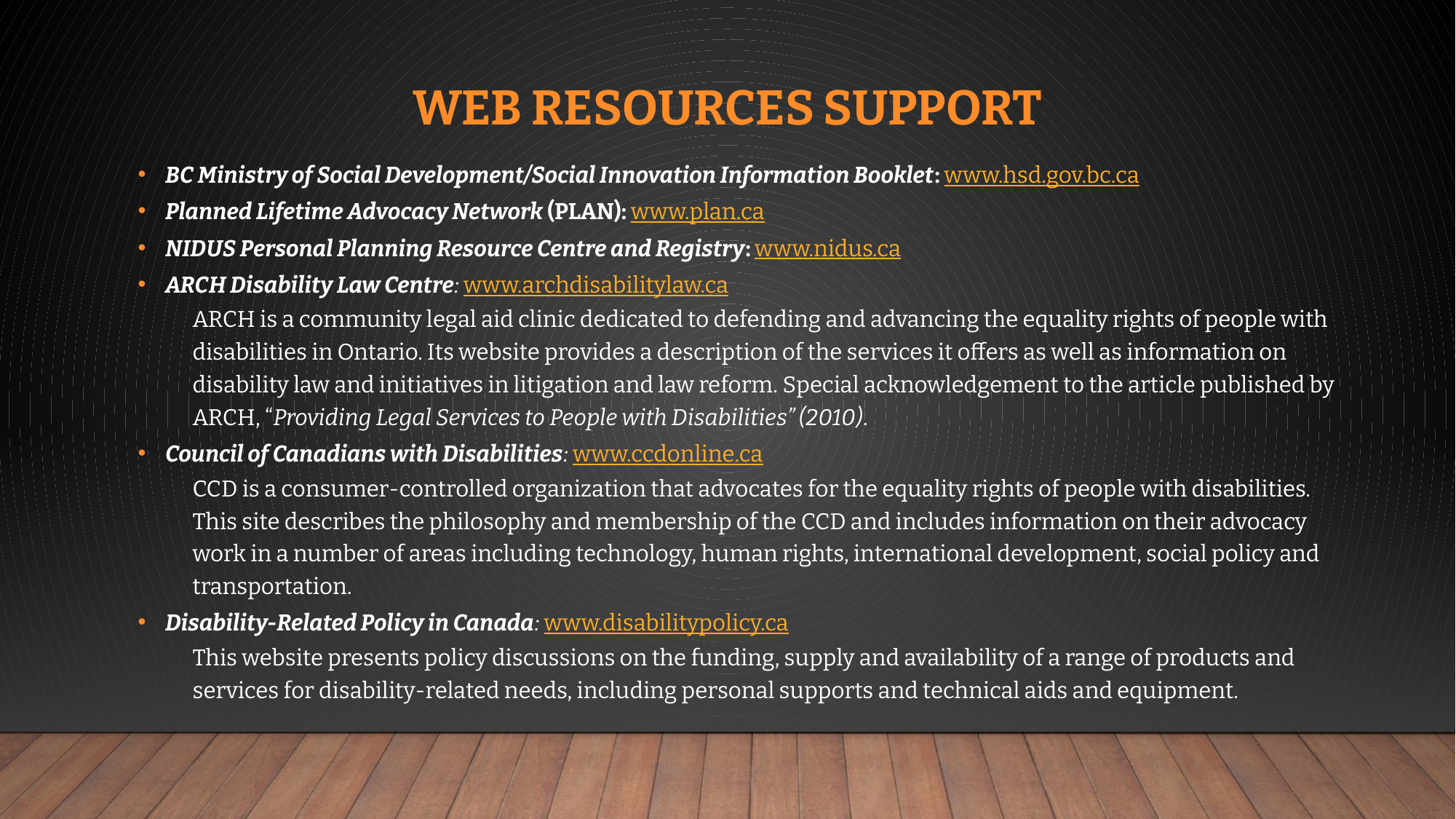

# Web RESOURCES support
BC Ministry of Social Development/Social Innovation Information Booklet: www.hsd.gov.bc.ca
Planned Lifetime Advocacy Network (PLAN): www.plan.ca
NIDUS Personal Planning Resource Centre and Registry: www.nidus.ca
ARCH Disability Law Centre: www.archdisabilitylaw.ca
ARCH is a community legal aid clinic dedicated to defending and advancing the equality rights of people with disabilities in Ontario. Its website provides a description of the services it offers as well as information on disability law and initiatives in litigation and law reform. Special acknowledgement to the article published by ARCH, “Providing Legal Services to People with Disabilities” (2010).
Council of Canadians with Disabilities: www.ccdonline.ca
CCD is a consumer-controlled organization that advocates for the equality rights of people with disabilities. This site describes the philosophy and membership of the CCD and includes information on their advocacy work in a number of areas including technology, human rights, international development, social policy and transportation.
Disability-Related Policy in Canada: www.disabilitypolicy.ca
This website presents policy discussions on the funding, supply and availability of a range of products and services for disability-related needs, including personal supports and technical aids and equipment.